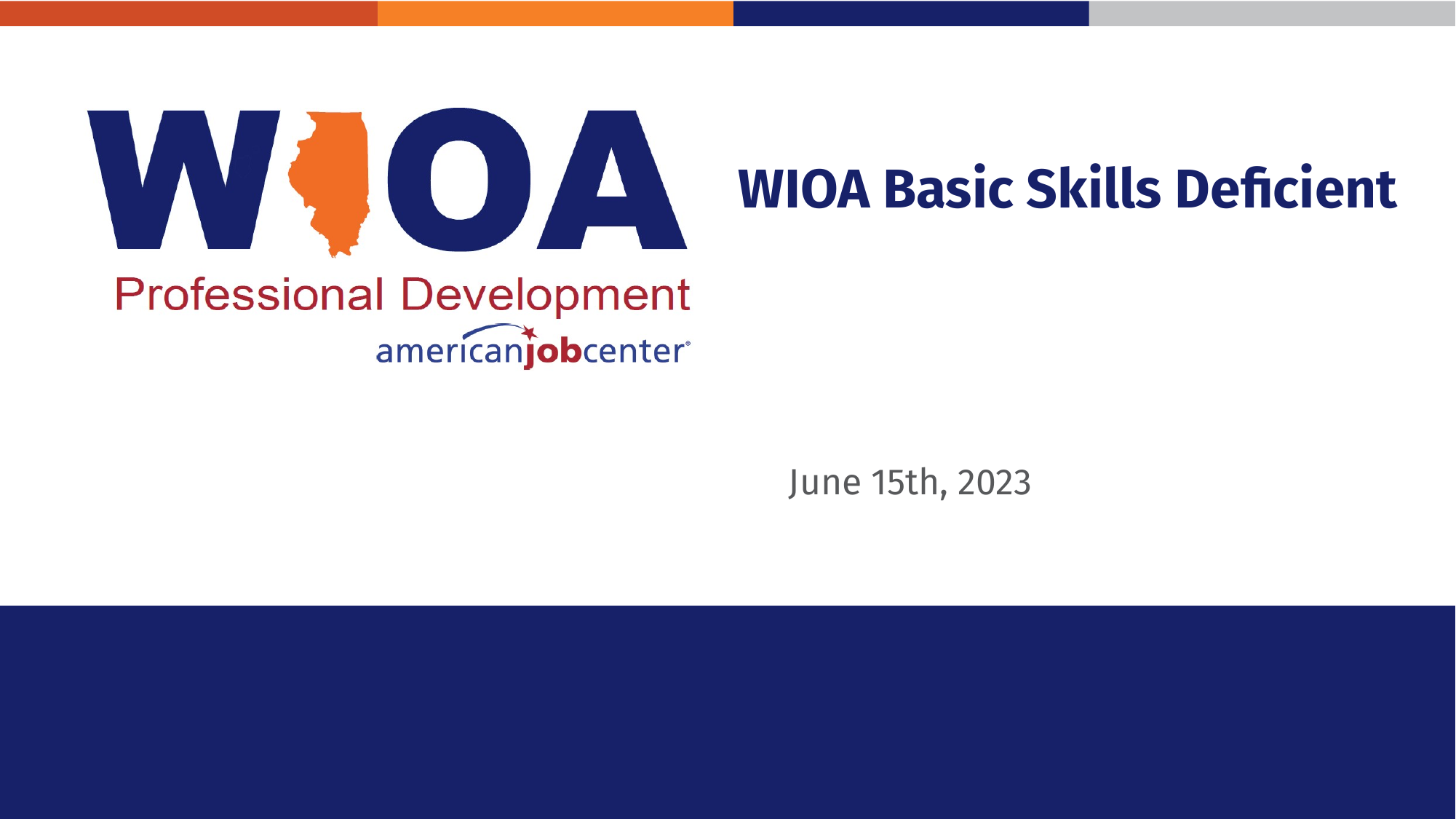

# WIOA Basic Skills Deficient
June 15th, 2023